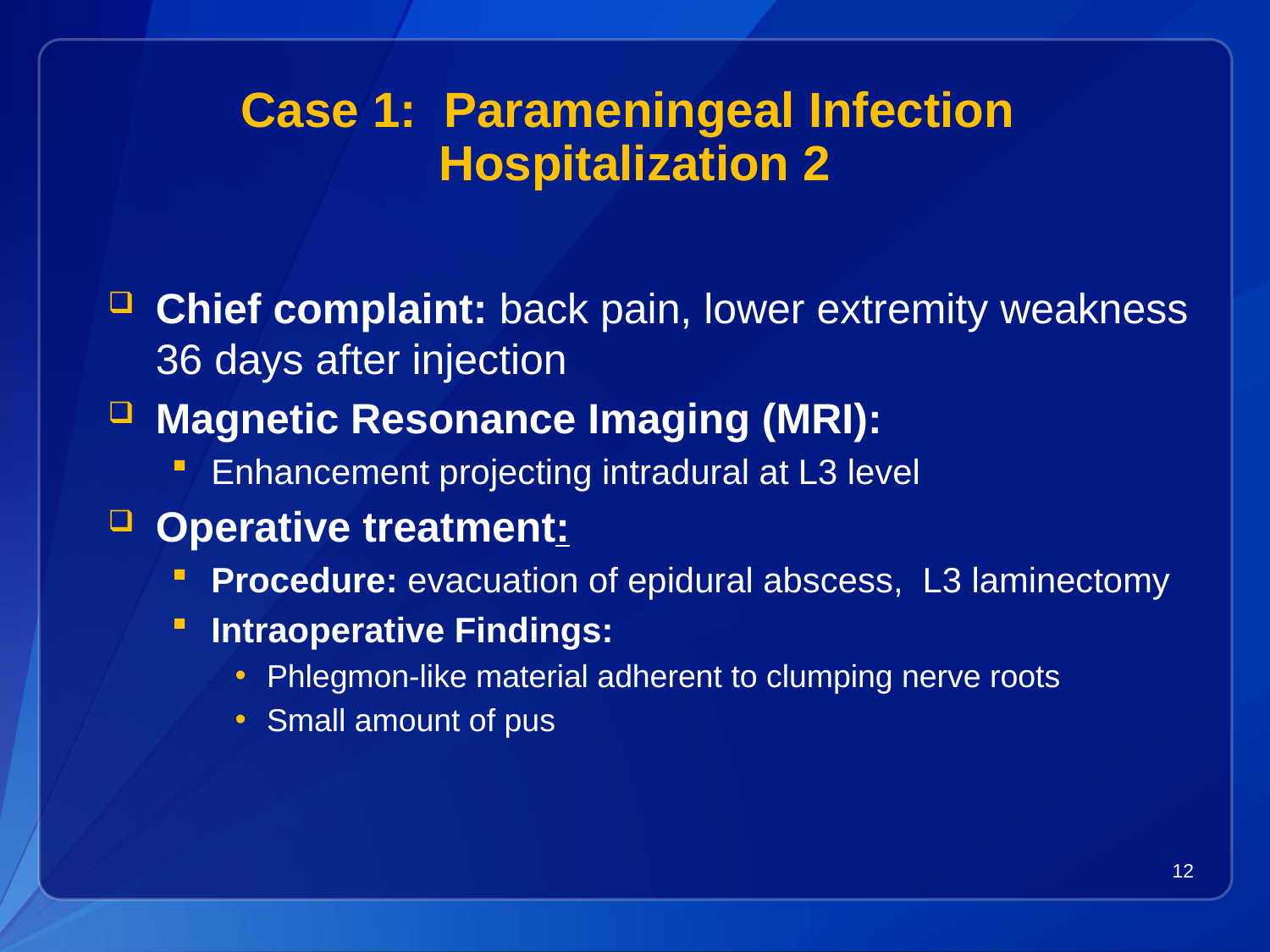

# Case 1:  Parameningeal Infection Hospitalization 2
Chief complaint: back pain, lower extremity weakness 36 days after injection
Magnetic Resonance Imaging (MRI):
Enhancement projecting intradural at L3 level
Operative treatment:
Procedure: evacuation of epidural abscess,  L3 laminectomy
Intraoperative Findings:
Phlegmon-like material adherent to clumping nerve roots
Small amount of pus

12